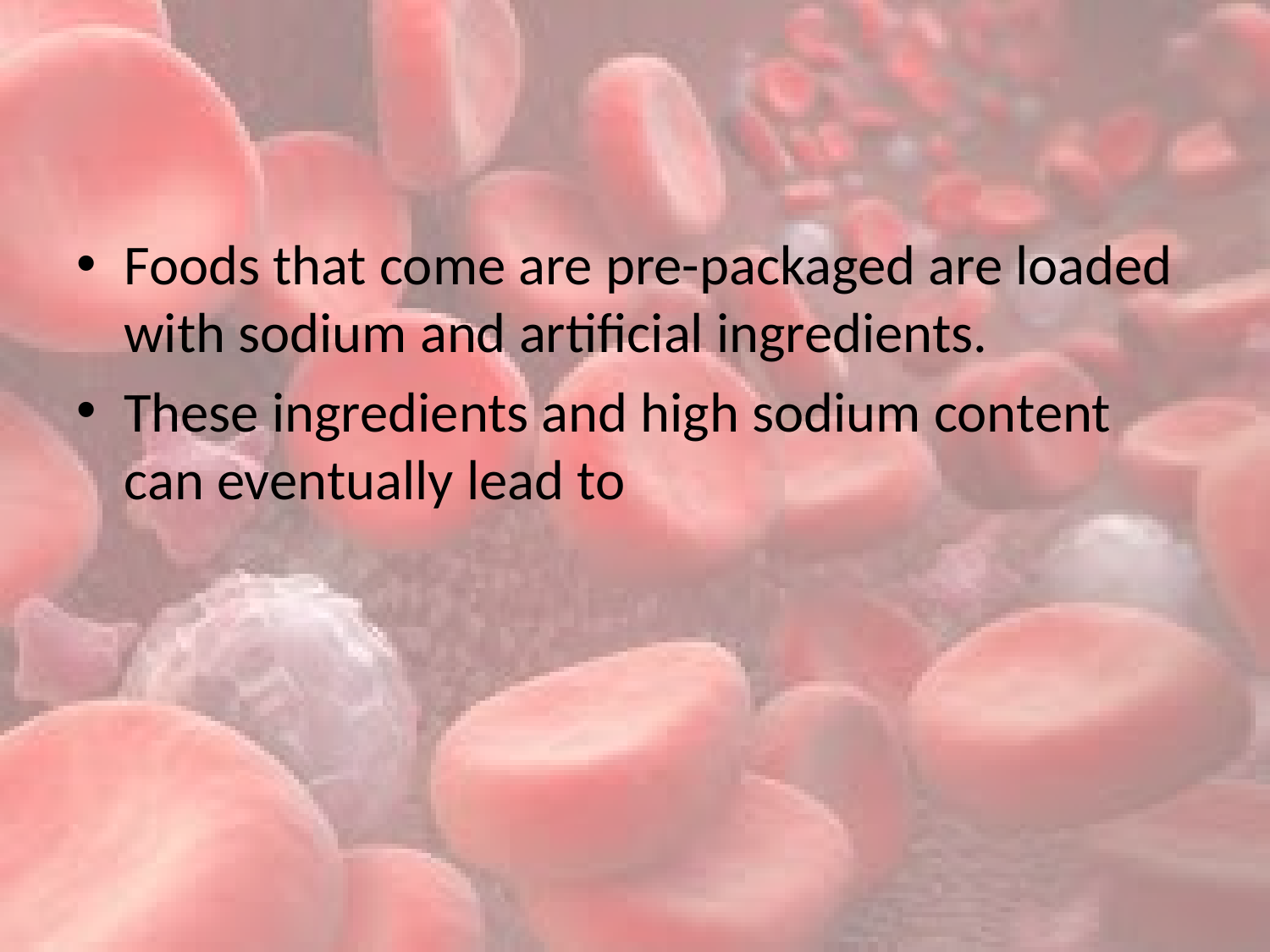

#
Foods that come are pre-packaged are loaded with sodium and artificial ingredients.
These ingredients and high sodium content can eventually lead to